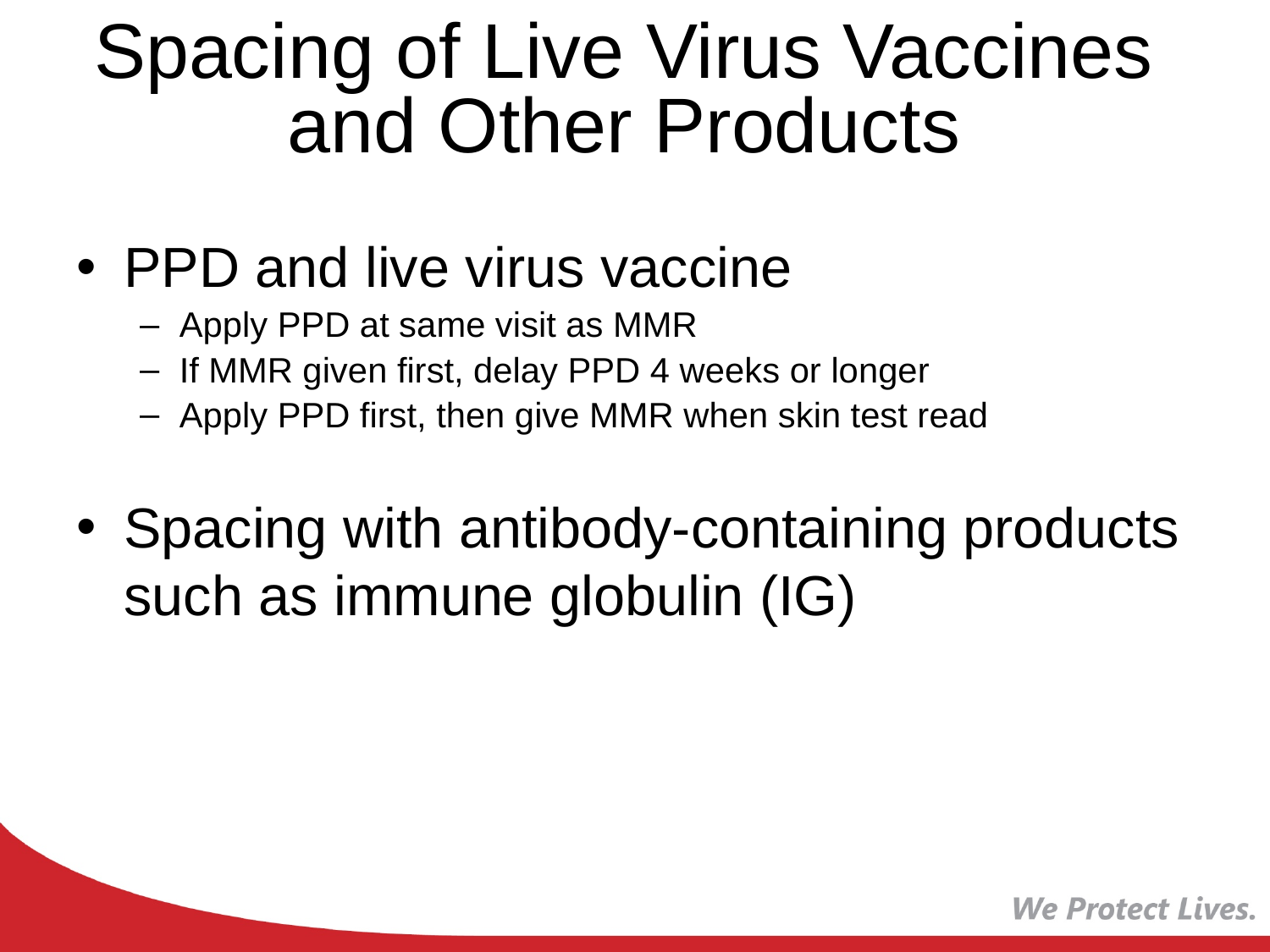

# Spacing of Live Virus Vaccines and Other Products
PPD and live virus vaccine
Apply PPD at same visit as MMR
If MMR given first, delay PPD 4 weeks or longer
Apply PPD first, then give MMR when skin test read

Spacing with antibody-containing products such as immune globulin (IG)